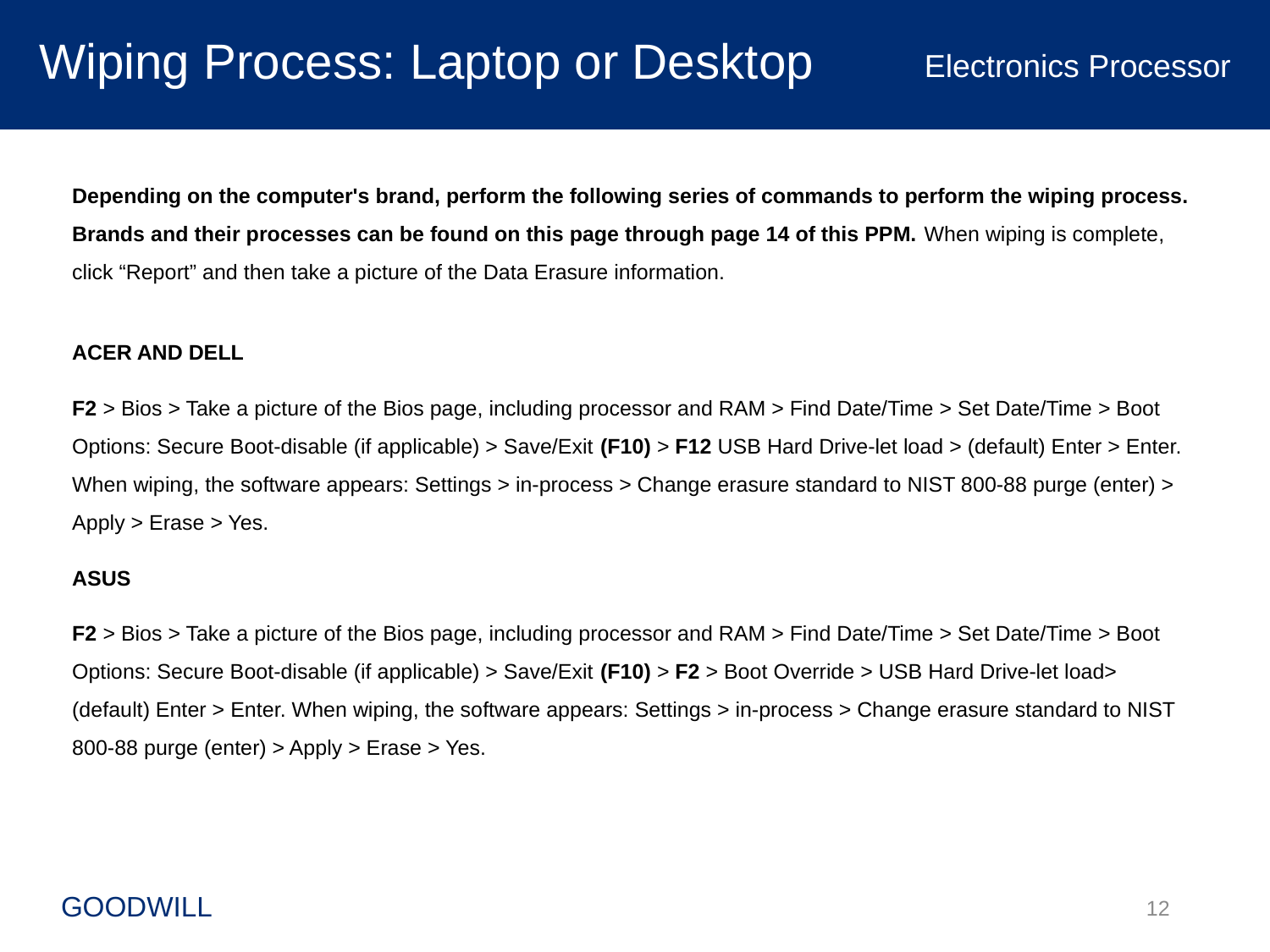

Wiping Process: Laptop or Desktop

Electronics Processor
Depending on the computer's brand, perform the following series of commands to perform the wiping process. Brands and their processes can be found on this page through page 14 of this PPM. When wiping is complete, click “Report” and then take a picture of the Data Erasure information.

ACER AND DELL
F2 > Bios > Take a picture of the Bios page, including processor and RAM > Find Date/Time > Set Date/Time > Boot Options: Secure Boot-disable (if applicable) > Save/Exit (F10) > F12 USB Hard Drive-let load > (default) Enter > Enter. When wiping, the software appears: Settings > in-process > Change erasure standard to NIST 800-88 purge (enter) > Apply > Erase > Yes.
ASUS
F2 > Bios > Take a picture of the Bios page, including processor and RAM > Find Date/Time > Set Date/Time > Boot Options: Secure Boot-disable (if applicable) > Save/Exit (F10) > F2 > Boot Override > USB Hard Drive-let load> (default) Enter > Enter. When wiping, the software appears: Settings > in-process > Change erasure standard to NIST 800-88 purge (enter) > Apply > Erase > Yes.

GOODWILL
12